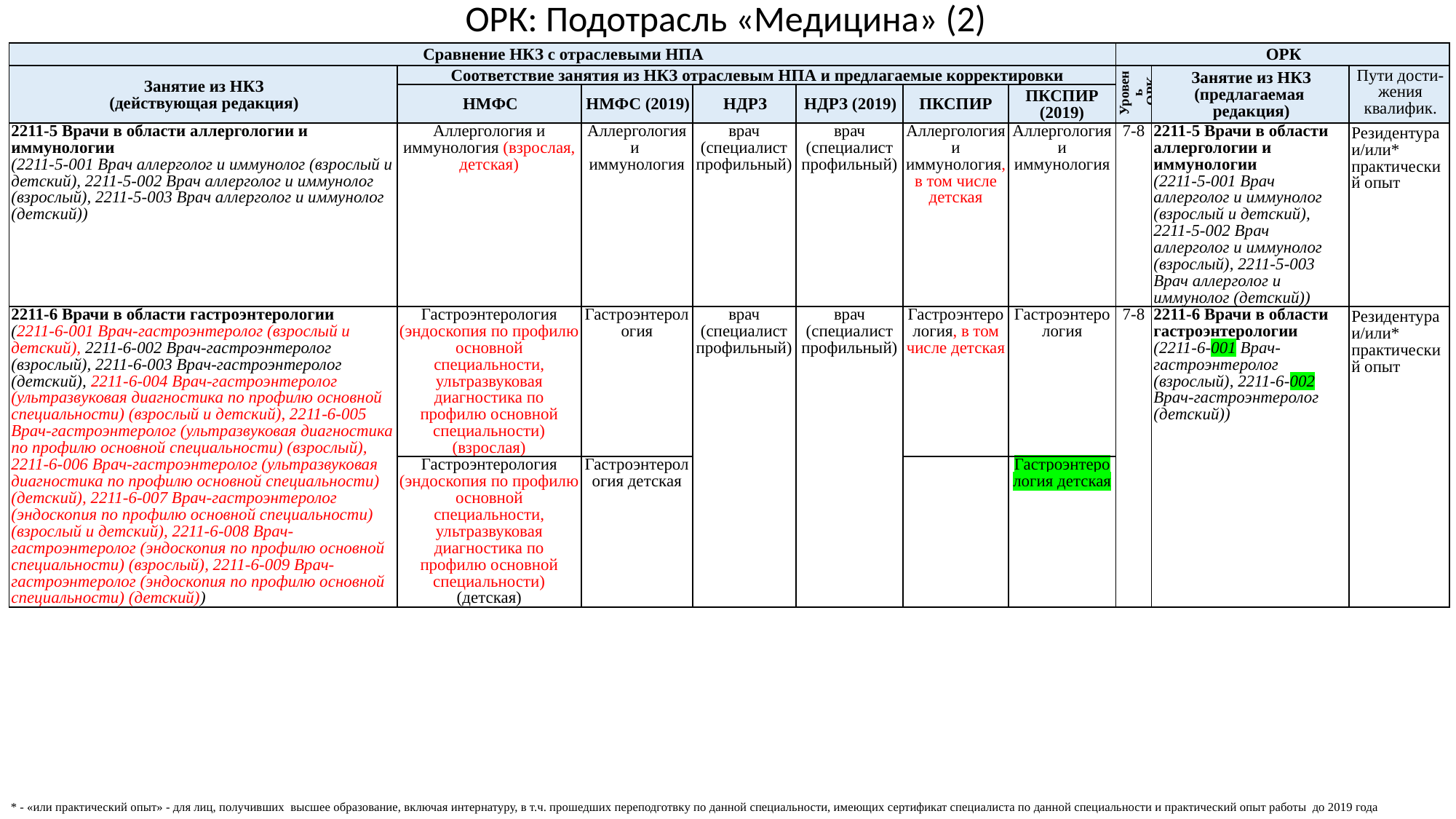

# ОРК: Подотрасль «Медицина» (2)
| Сравнение НКЗ с отраслевыми НПА |  |  |  |  |  |  | ОРК |  |  |
| --- | --- | --- | --- | --- | --- | --- | --- | --- | --- |
| Занятие из НКЗ (действующая редакция) | Соответствие занятия из НКЗ отраслевым НПА и предлагаемые корректировки |  |  |  |  |  | Уровень ОРК | Занятие из НКЗ (предлагаемая редакция) | Пути дости-жения квалифик. |
|  | НМФС | НМФС (2019) | НДРЗ | НДРЗ (2019) | ПКСПИР | ПКСПИР (2019) |  |  |  |
| 2211-5 Врачи в области аллергологии и иммунологии (2211-5-001 Врач аллерголог и иммунолог (взрослый и детский), 2211-5-002 Врач аллерголог и иммунолог (взрослый), 2211-5-003 Врач аллерголог и иммунолог (детский)) | Аллергология и иммунология (взрослая, детская) | Аллергология и иммунология | врач (специалист профильный) | врач (специалист профильный) | Аллергология и иммунология, в том числе детская | Аллергология и иммунология | 7-8 | 2211-5 Врачи в области аллергологии и иммунологии (2211-5-001 Врач аллерголог и иммунолог (взрослый и детский), 2211-5-002 Врач аллерголог и иммунолог (взрослый), 2211-5-003 Врач аллерголог и иммунолог (детский)) | Резидентура и/или\* практический опыт |
| 2211-6 Врачи в области гастроэнтерологии (2211-6-001 Врач-гастроэнтеролог (взрослый и детский), 2211-6-002 Врач-гастроэнтеролог (взрослый), 2211-6-003 Врач-гастроэнтеролог (детский), 2211-6-004 Врач-гастроэнтеролог (ультразвуковая диагностика по профилю основной специальности) (взрослый и детский), 2211-6-005 Врач-гастроэнтеролог (ультразвуковая диагностика по профилю основной специальности) (взрослый), 2211-6-006 Врач-гастроэнтеролог (ультразвуковая диагностика по профилю основной специальности) (детский), 2211-6-007 Врач-гастроэнтеролог (эндоскопия по профилю основной специальности) (взрослый и детский), 2211-6-008 Врач-гастроэнтеролог (эндоскопия по профилю основной специальности) (взрослый), 2211-6-009 Врач-гастроэнтеролог (эндоскопия по профилю основной специальности) (детский)) | Гастроэнтерология (эндоскопия по профилю основной специальности, ультразвуковая диагностика по профилю основной специальности) (взрослая) | Гастроэнтерология | врач (специалист профильный) | врач (специалист профильный) | Гастроэнтерология, в том числе детская | Гастроэнтерология | 7-8 | 2211-6 Врачи в области гастроэнтерологии (2211-6-001 Врач-гастроэнтеролог (взрослый), 2211-6-002 Врач-гастроэнтеролог (детский)) | Резидентура и/или\* практический опыт |
|  | Гастроэнтерология (эндоскопия по профилю основной специальности, ультразвуковая диагностика по профилю основной специальности) (детская) | Гастроэнтерология детская |  |  |  | Гастроэнтерология детская |  |  |  |
* - «или практический опыт» - для лиц, получивших  высшее образование, включая интернатуру, в т.ч. прошедших переподготвку по данной специальности, имеющих сертификат специалиста по данной специальности и практический опыт работы  до 2019 года включительно